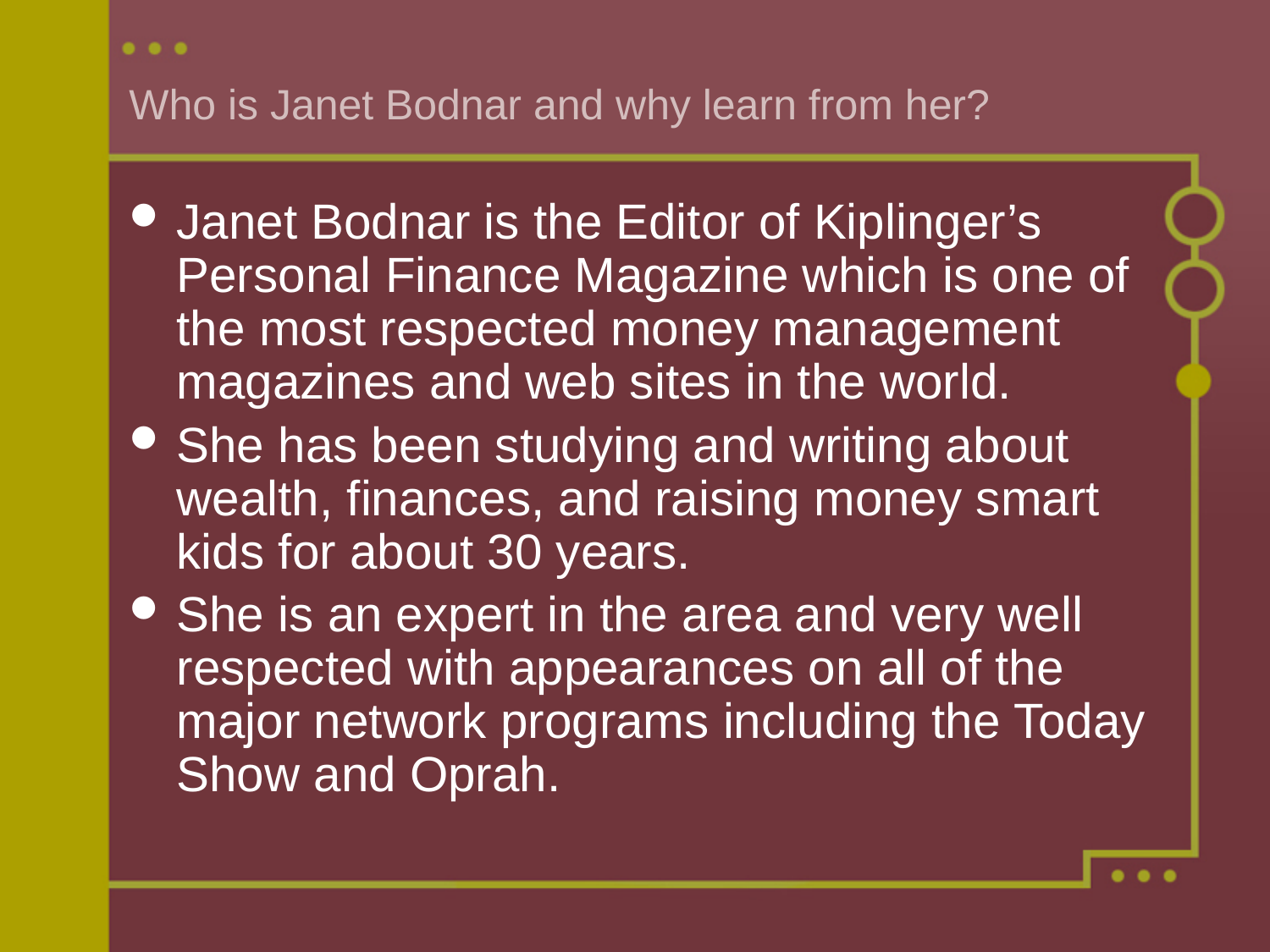

# Who is Janet Bodnar and why learn from her?
Janet Bodnar is the Editor of Kiplinger’s Personal Finance Magazine which is one of the most respected money management magazines and web sites in the world.
She has been studying and writing about wealth, finances, and raising money smart kids for about 30 years.
She is an expert in the area and very well respected with appearances on all of the major network programs including the Today Show and Oprah.